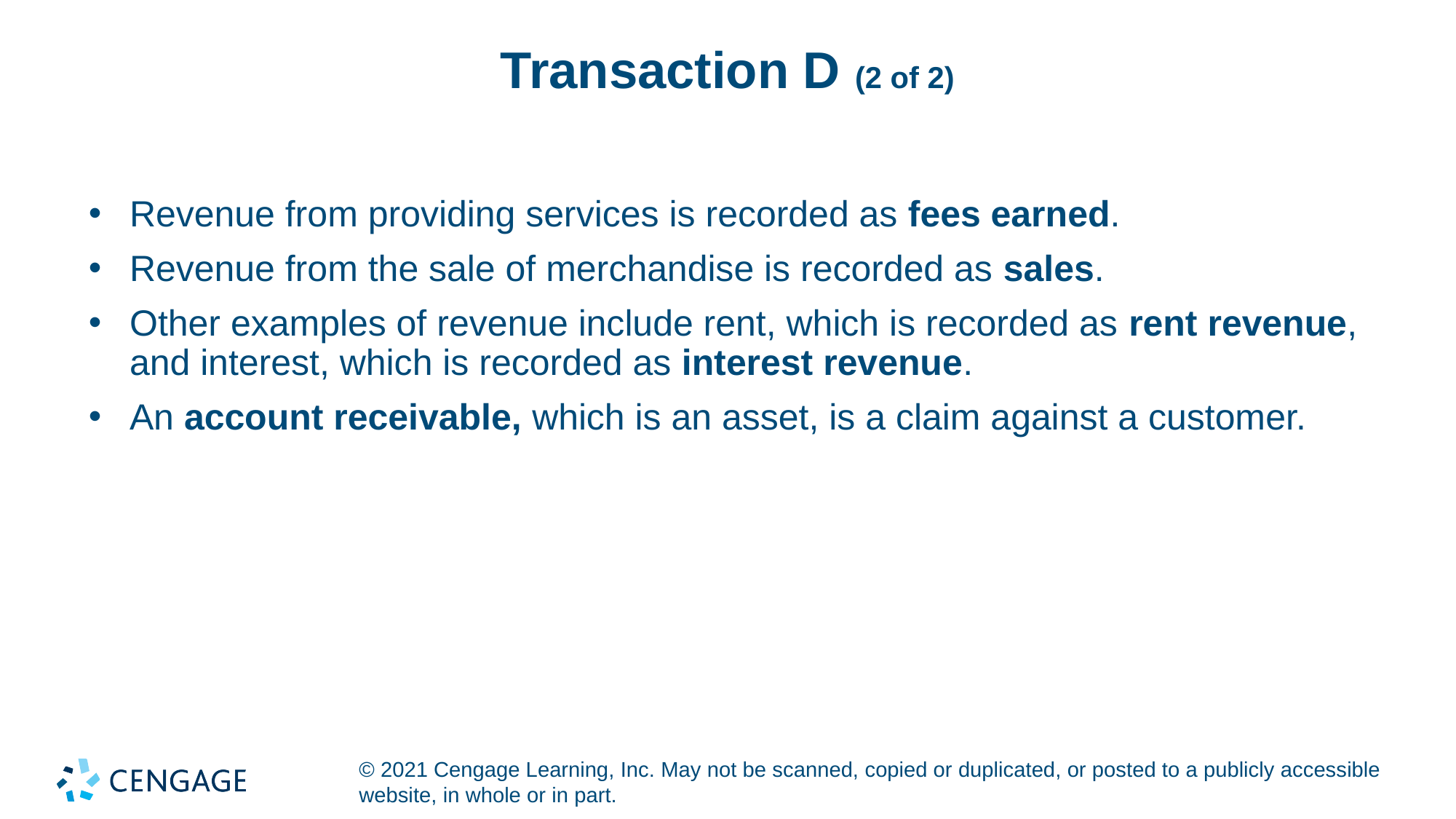

# Transaction D (2 of 2)
Revenue from providing services is recorded as fees earned.
Revenue from the sale of merchandise is recorded as sales.
Other examples of revenue include rent, which is recorded as rent revenue, and interest, which is recorded as interest revenue.
An account receivable, which is an asset, is a claim against a customer.